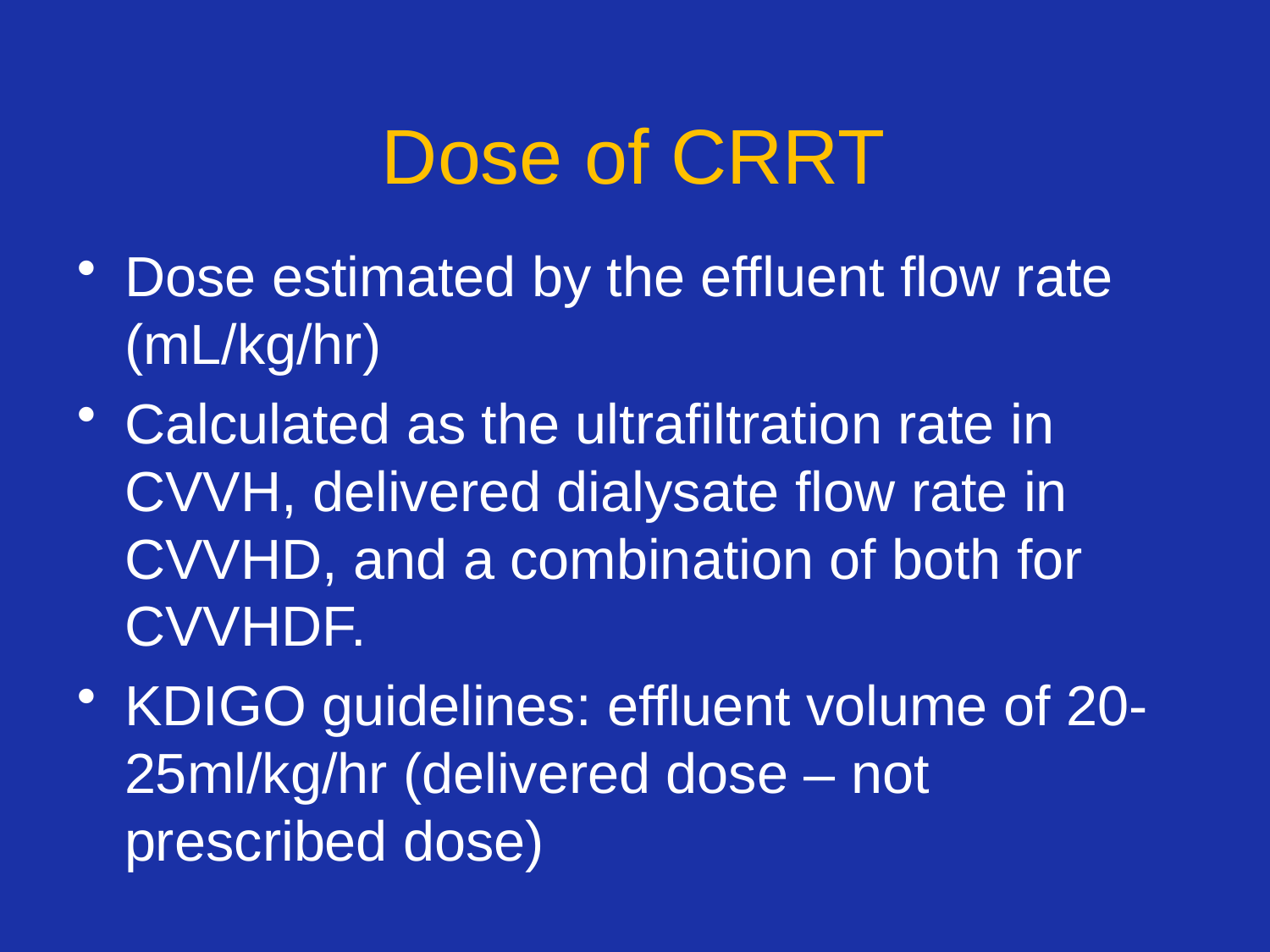

# Dose of CRRT
Dose estimated by the effluent flow rate (mL/kg/hr)
Calculated as the ultrafiltration rate in CVVH, delivered dialysate flow rate in CVVHD, and a combination of both for CVVHDF.
KDIGO guidelines: effluent volume of 20-25ml/kg/hr (delivered dose – not prescribed dose)